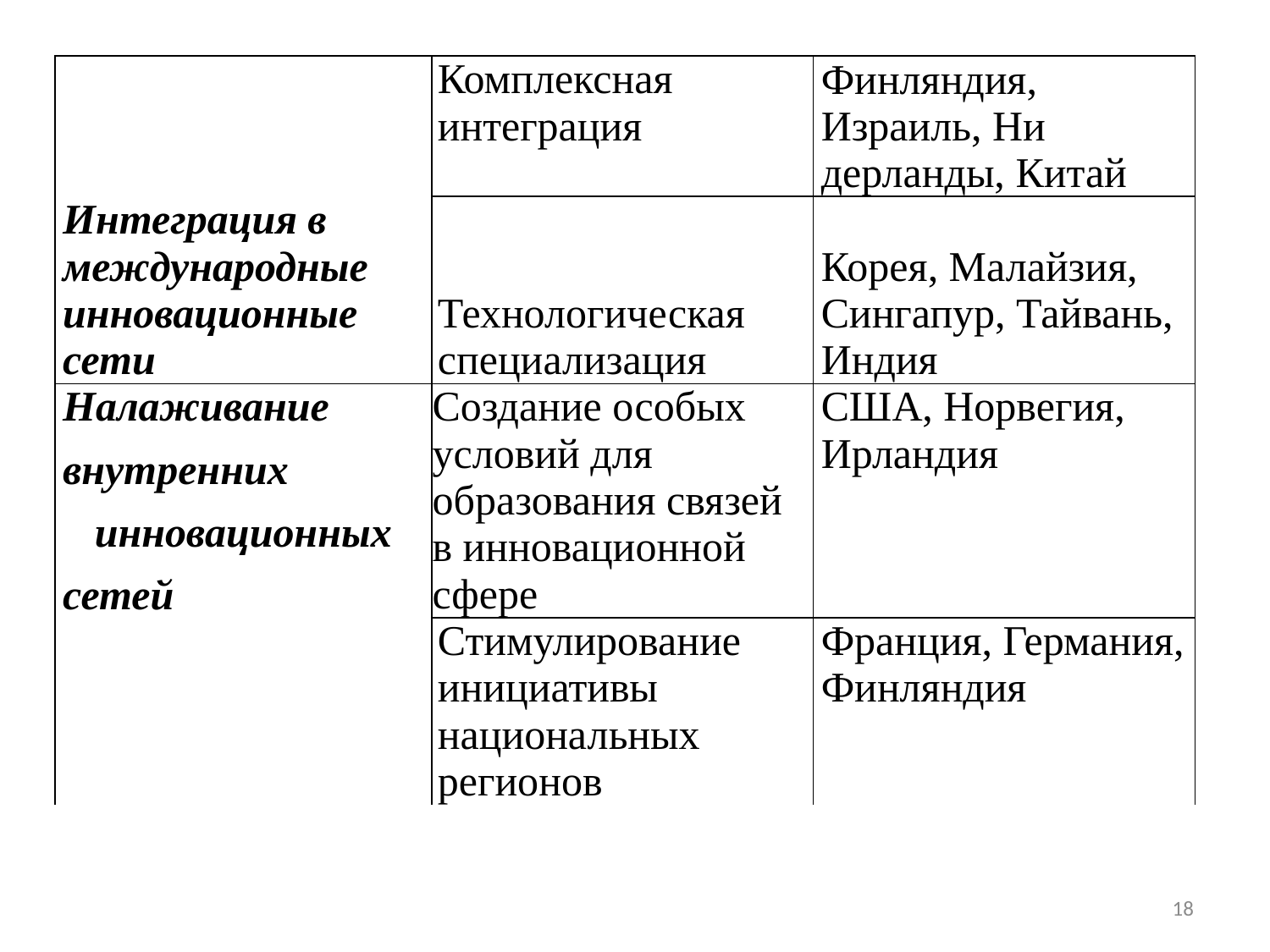

| Интеграция в международные инновационные сети | Комплексная интеграция | Финляндия, Израиль, Ни­дерланды, Китай |
| --- | --- | --- |
|  | Технологическая специализация | Корея, Малайзия, Сингапур, Тайвань, Индия |
| Налаживание внутренних инновационных сетей | Создание особых условий для образования связей в инновационной сфере | США, Норвегия, Ирландия |
|  | Стимулирование инициативы национальных регионов | Франция, Германия, Финляндия |
18